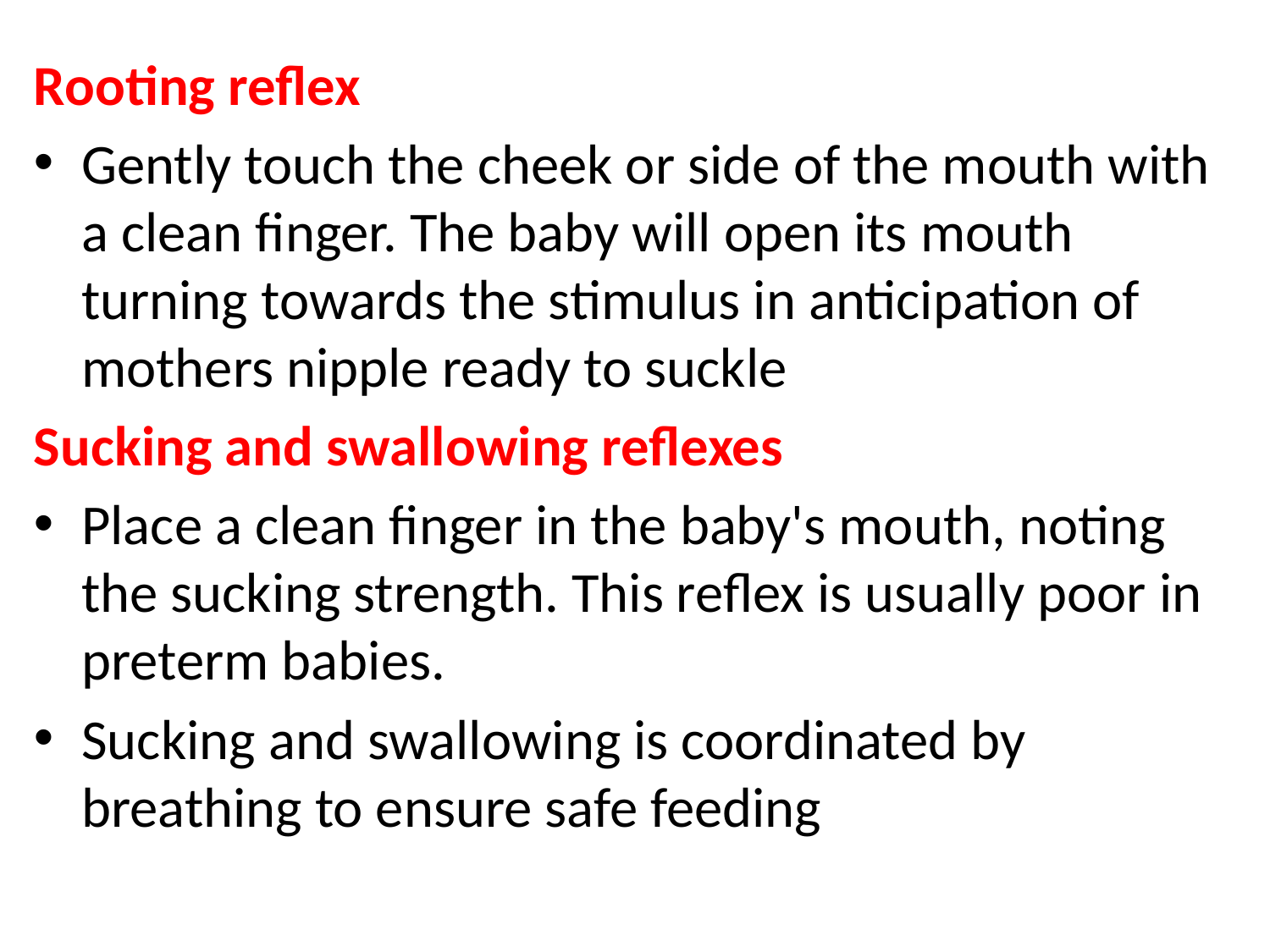

#
Rooting reflex
Gently touch the cheek or side of the mouth with a clean finger. The baby will open its mouth turning towards the stimulus in anticipation of mothers nipple ready to suckle
Sucking and swallowing reflexes
Place a clean finger in the baby's mouth, noting the sucking strength. This reflex is usually poor in preterm babies.
Sucking and swallowing is coordinated by breathing to ensure safe feeding